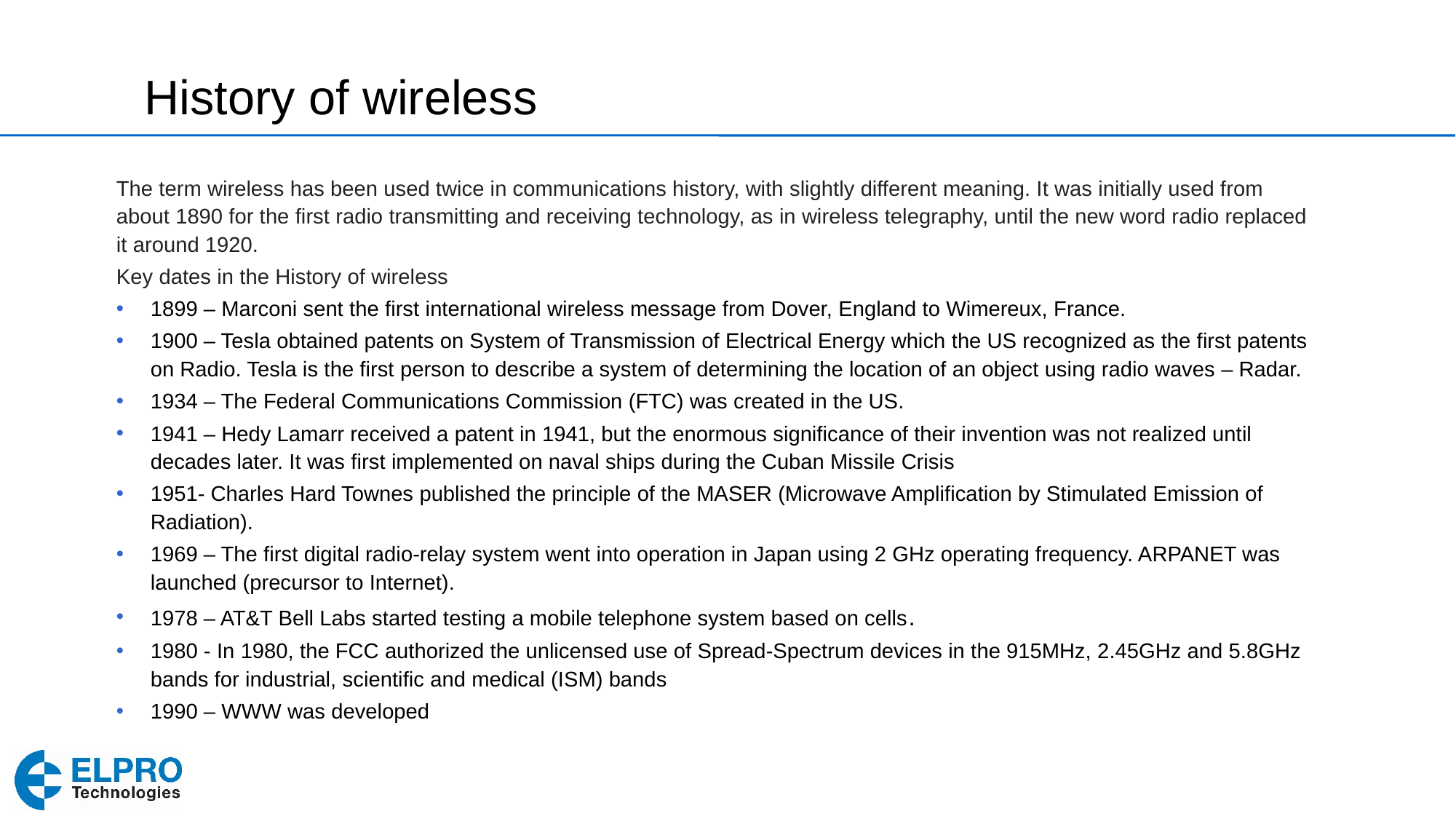

# History of wireless
The term wireless has been used twice in communications history, with slightly different meaning. It was initially used from about 1890 for the first radio transmitting and receiving technology, as in wireless telegraphy, until the new word radio replaced it around 1920.
Key dates in the History of wireless
1899 – Marconi sent the first international wireless message from Dover, England to Wimereux, France.
1900 – Tesla obtained patents on System of Transmission of Electrical Energy which the US recognized as the first patents on Radio. Tesla is the first person to describe a system of determining the location of an object using radio waves – Radar.
1934 – The Federal Communications Commission (FTC) was created in the US.
1941 – Hedy Lamarr received a patent in 1941, but the enormous significance of their invention was not realized until decades later. It was first implemented on naval ships during the Cuban Missile Crisis
1951- Charles Hard Townes published the principle of the MASER (Microwave Amplification by Stimulated Emission of Radiation).
1969 – The first digital radio-relay system went into operation in Japan using 2 GHz operating frequency. ARPANET was launched (precursor to Internet).
1978 – AT&T Bell Labs started testing a mobile telephone system based on cells.
1980 - In 1980, the FCC authorized the unlicensed use of Spread-Spectrum devices in the 915MHz, 2.45GHz and 5.8GHz bands for industrial, scientific and medical (ISM) bands
1990 – WWW was developed